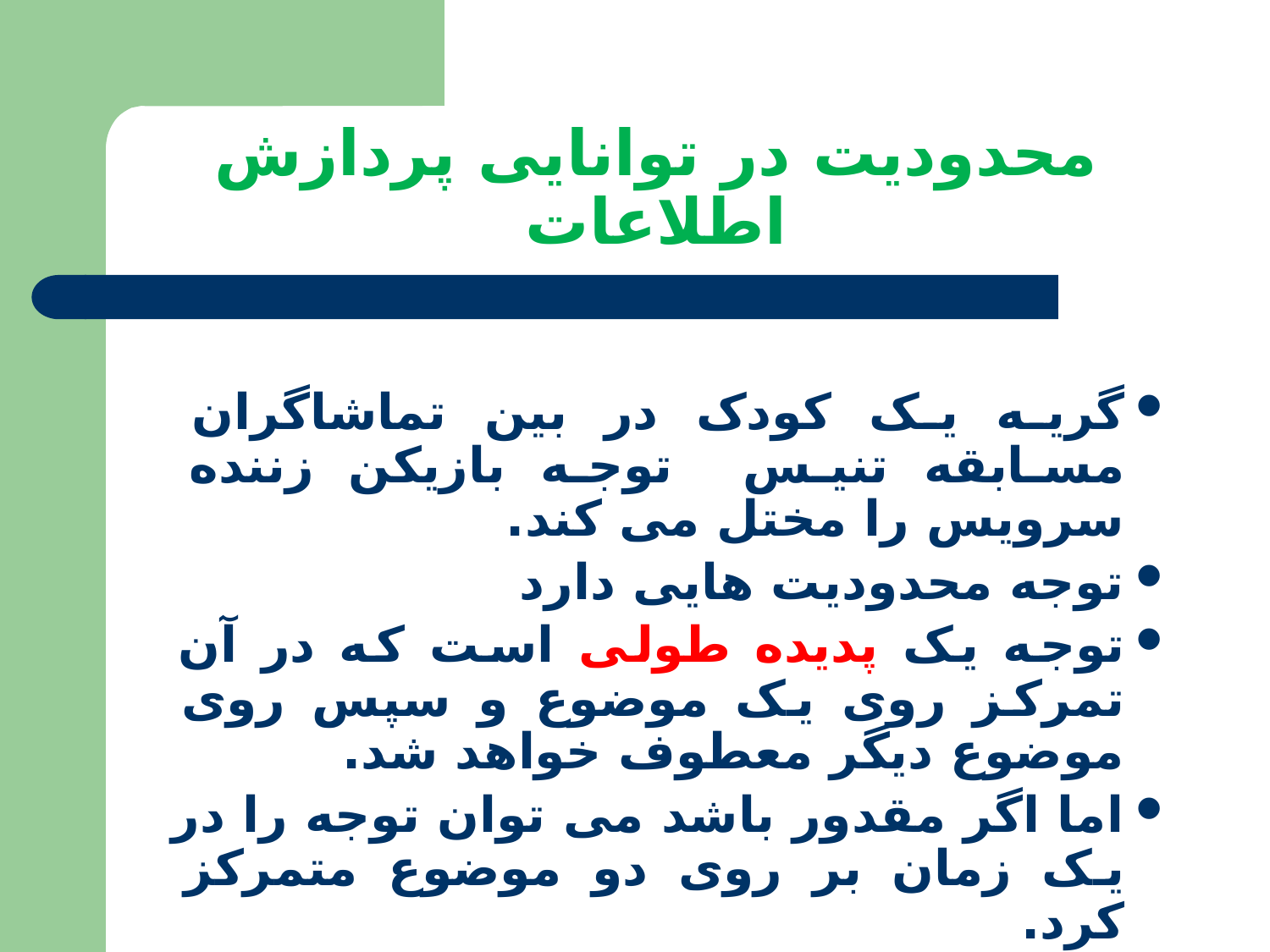

# محدودیت در توانایی پردازش اطلاعات
گریه یک کودک در بین تماشاگران مسابقه تنیس  توجه بازیکن زننده سرویس را مختل می کند.
توجه محدودیت هایی دارد
توجه یک پدیده طولی است که در آن تمرکز روی یک موضوع و سپس روی موضوع دیگر معطوف خواهد شد.
اما اگر مقدور باشد می توان توجه را در یک زمان بر روی دو موضوع متمرکز کرد.